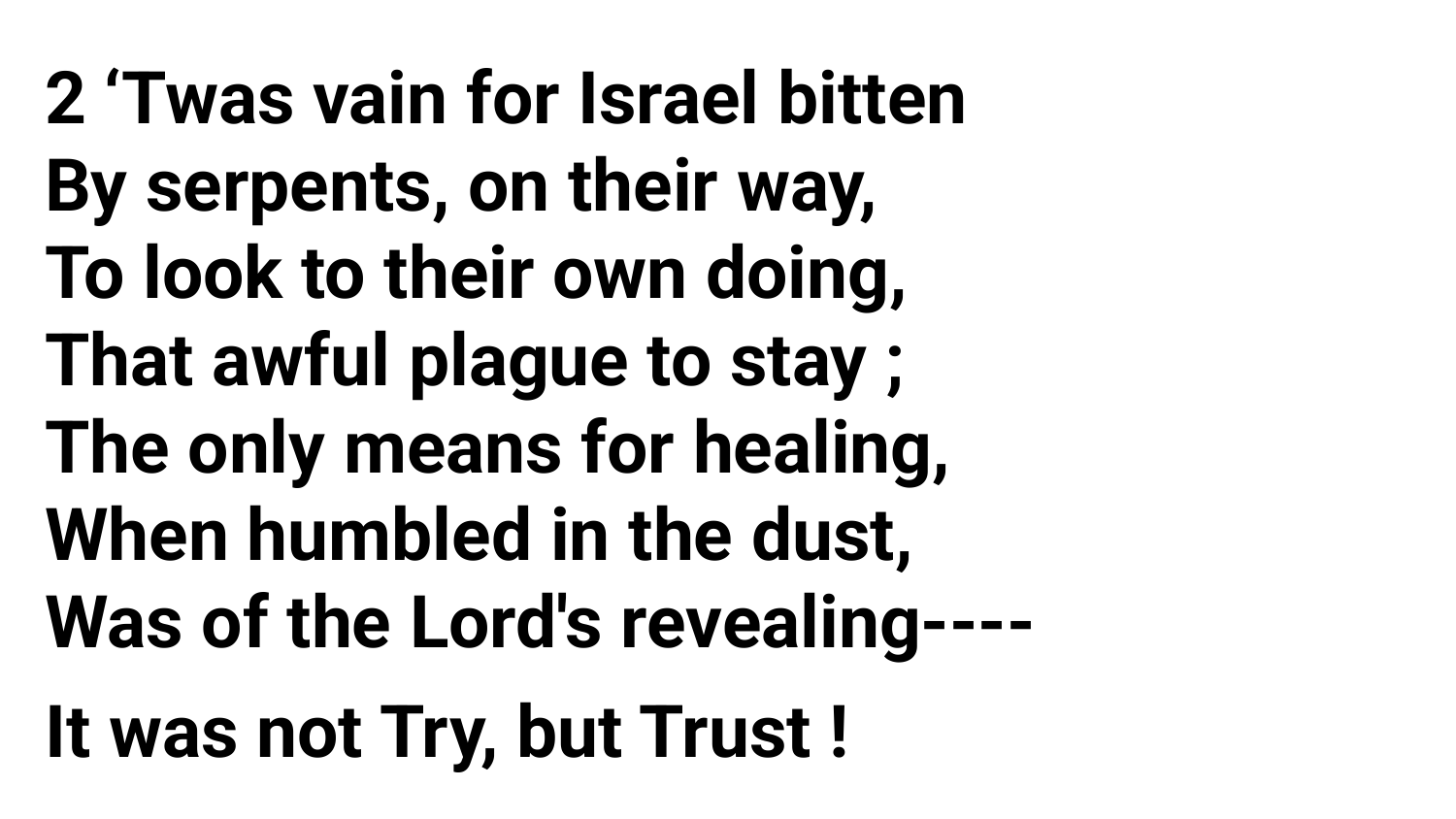

2 ‘Twas vain for Israel bitten
By serpents, on their way,
To look to their own doing,
That awful plague to stay ;
The only means for healing,
When humbled in the dust,
Was of the Lord's revealing----
It was not Try, but Trust !